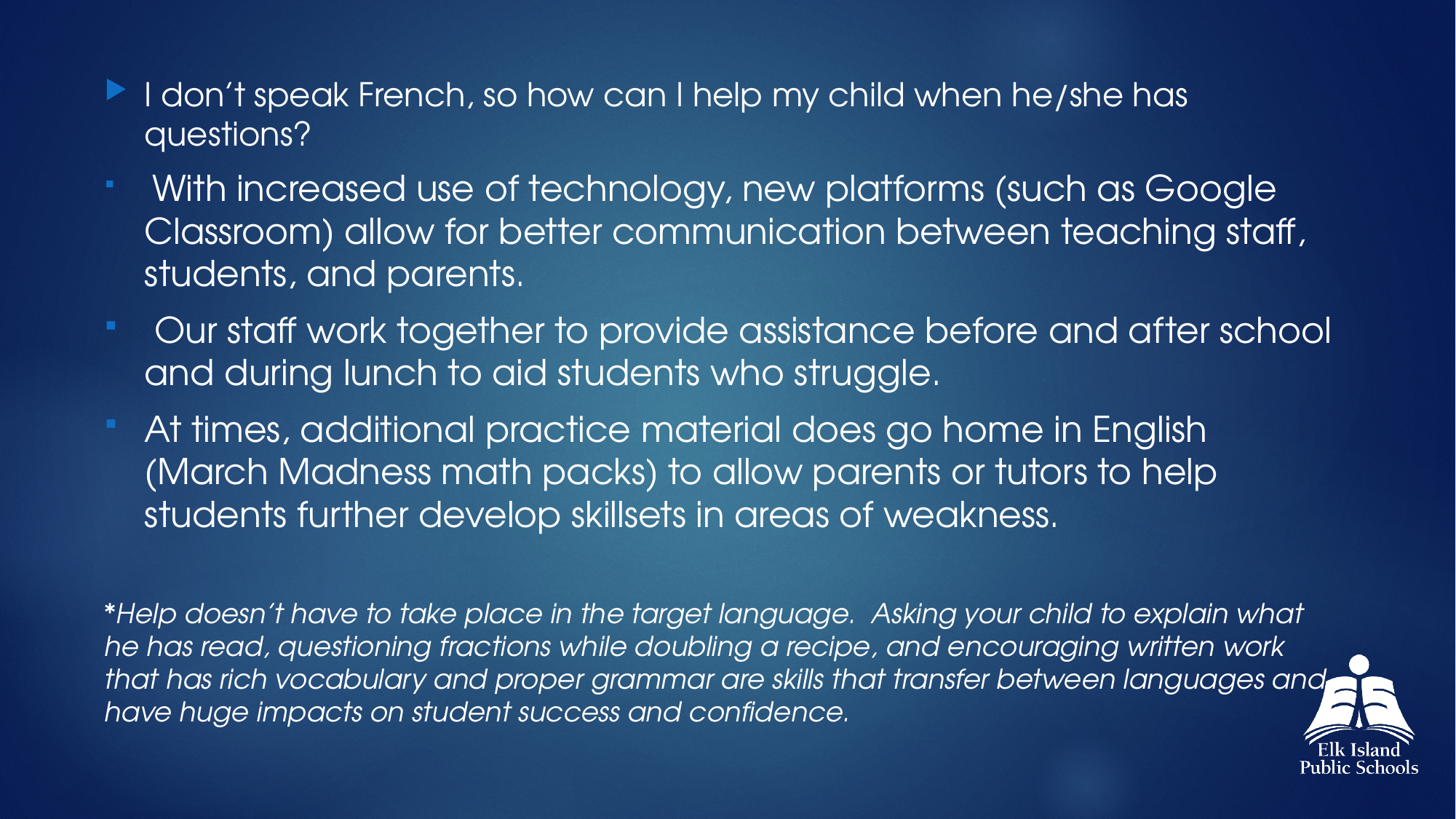

I don’t speak French, so how can I help my child when he/she has questions?
 With increased use of technology, new platforms (such as Google Classroom) allow for better communication between teaching staff, students, and parents.
 Our staff work together to provide assistance before and after school and during lunch to aid students who struggle.
At times, additional practice material does go home in English (March Madness math packs) to allow parents or tutors to help students further develop skillsets in areas of weakness.

*Help doesn’t have to take place in the target language.  Asking your child to explain what he has read, questioning fractions while doubling a recipe, and encouraging written work that has rich vocabulary and proper grammar are skills that transfer between languages and have huge impacts on student success and confidence.